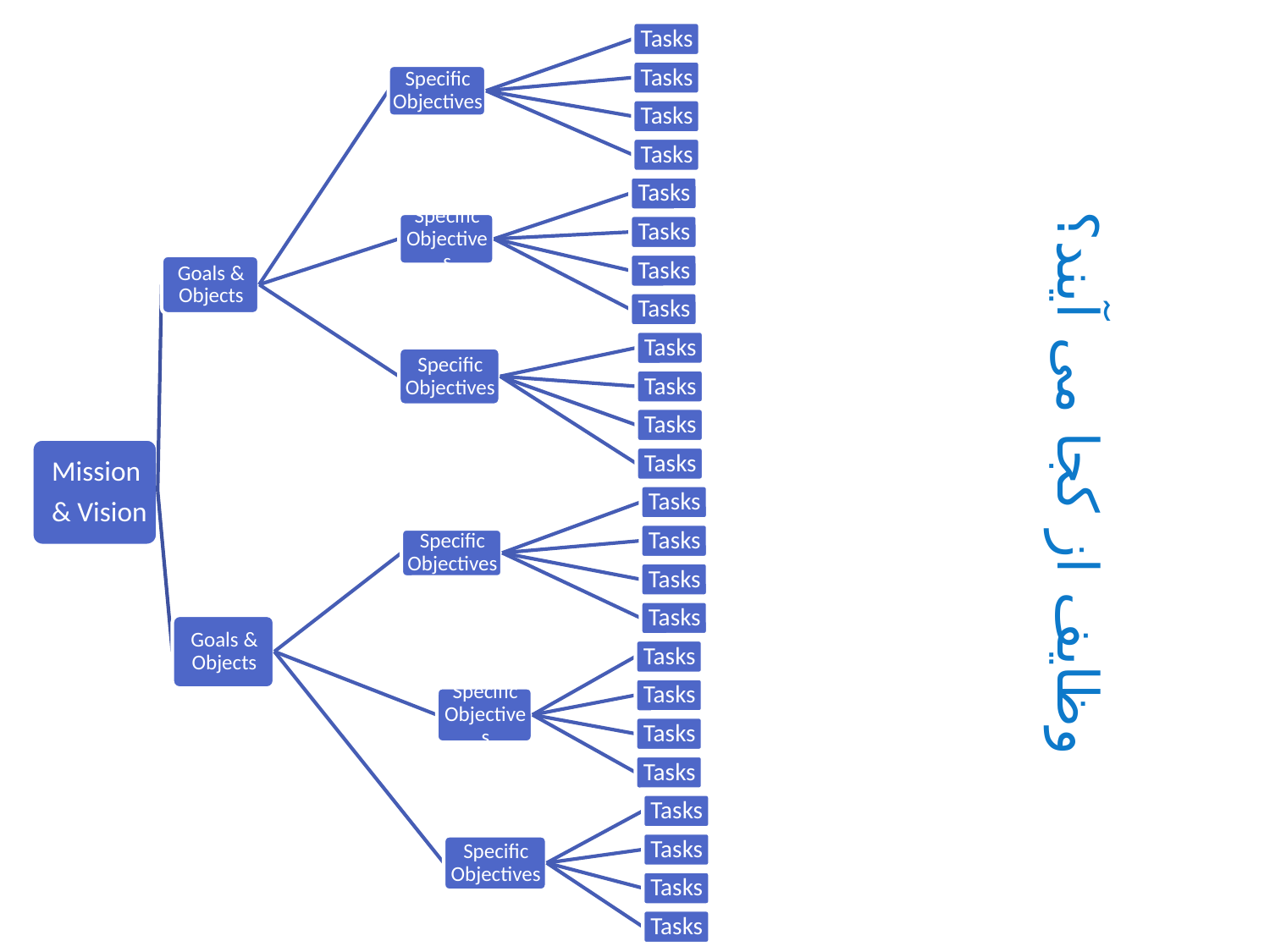

Mission
 & Vision

Goals & Objects

Specific Objectives

Tasks

Tasks

Tasks

Tasks

Specific Objectives

Tasks

Tasks

Tasks

Tasks

Specific Objectives

Tasks

Tasks

Tasks

Tasks

Goals & Objects

Specific Objectives

Tasks

Tasks

Tasks

Tasks

Specific Objectives

Tasks

Tasks

Tasks

Tasks

Specific Objectives

Tasks

Tasks

Tasks

Tasks
# وظایف از کجا می آیند؟